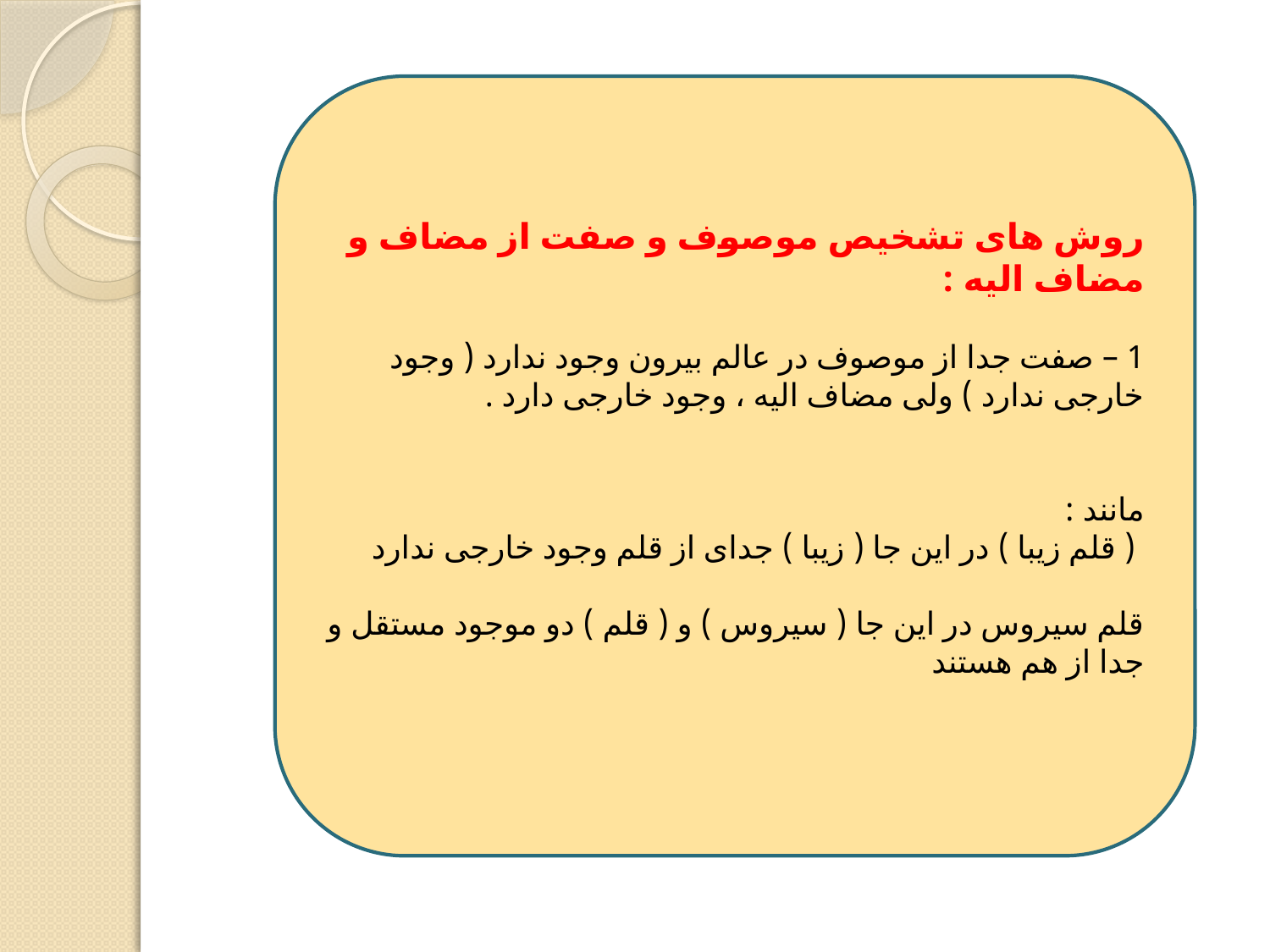

#
روش های تشخیص موصوف و صفت از مضاف و مضاف الیه :

1 – صفت جدا از موصوف در عالم بیرون وجود ندارد ( وجود خارجی ندارد ) ولی مضاف الیه ، وجود خارجی دارد .

مانند :
 ( قلم زیبا ) در این جا ( زیبا ) جدای از قلم وجود خارجی ندارد
قلم سیروس در این جا ( سیروس ) و ( قلم ) دو موجود مستقل و جدا از هم هستند